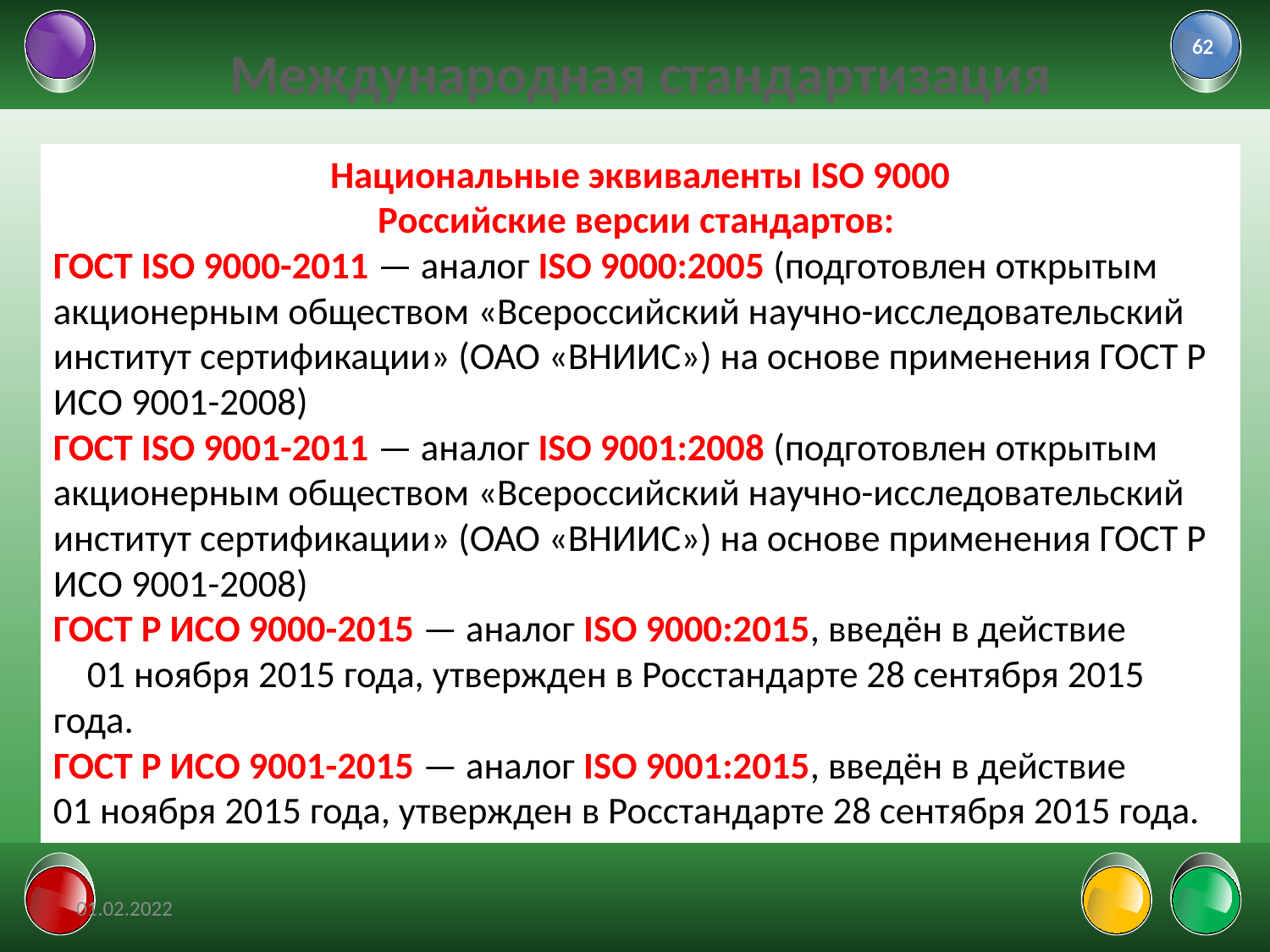

62
# Международная стандартизация
Национальные эквиваленты ISO 9000
Российские версии стандартов:
ГОСТ ISO 9000-2011 — аналог ISO 9000:2005 (подготовлен открытым акционерным обществом «Всероссийский научно-исследовательский институт сертификации» (ОАО «ВНИИС») на основе применения ГОСТ Р ИСО 9001-2008)
ГОСТ ISO 9001-2011 — аналог ISO 9001:2008 (подготовлен открытым акционерным обществом «Всероссийский научно-исследовательский институт сертификации» (ОАО «ВНИИС») на основе применения ГОСТ Р ИСО 9001-2008)
ГОСТ Р ИСО 9000-2015 — аналог ISO 9000:2015, введён в действие                01 ноября 2015 года, утвержден в Росстандарте 28 сентября 2015 года.
ГОСТ Р ИСО 9001-2015 — аналог ISO 9001:2015, введён в действие            01 ноября 2015 года, утвержден в Росстандарте 28 сентября 2015 года.

01.02.2022